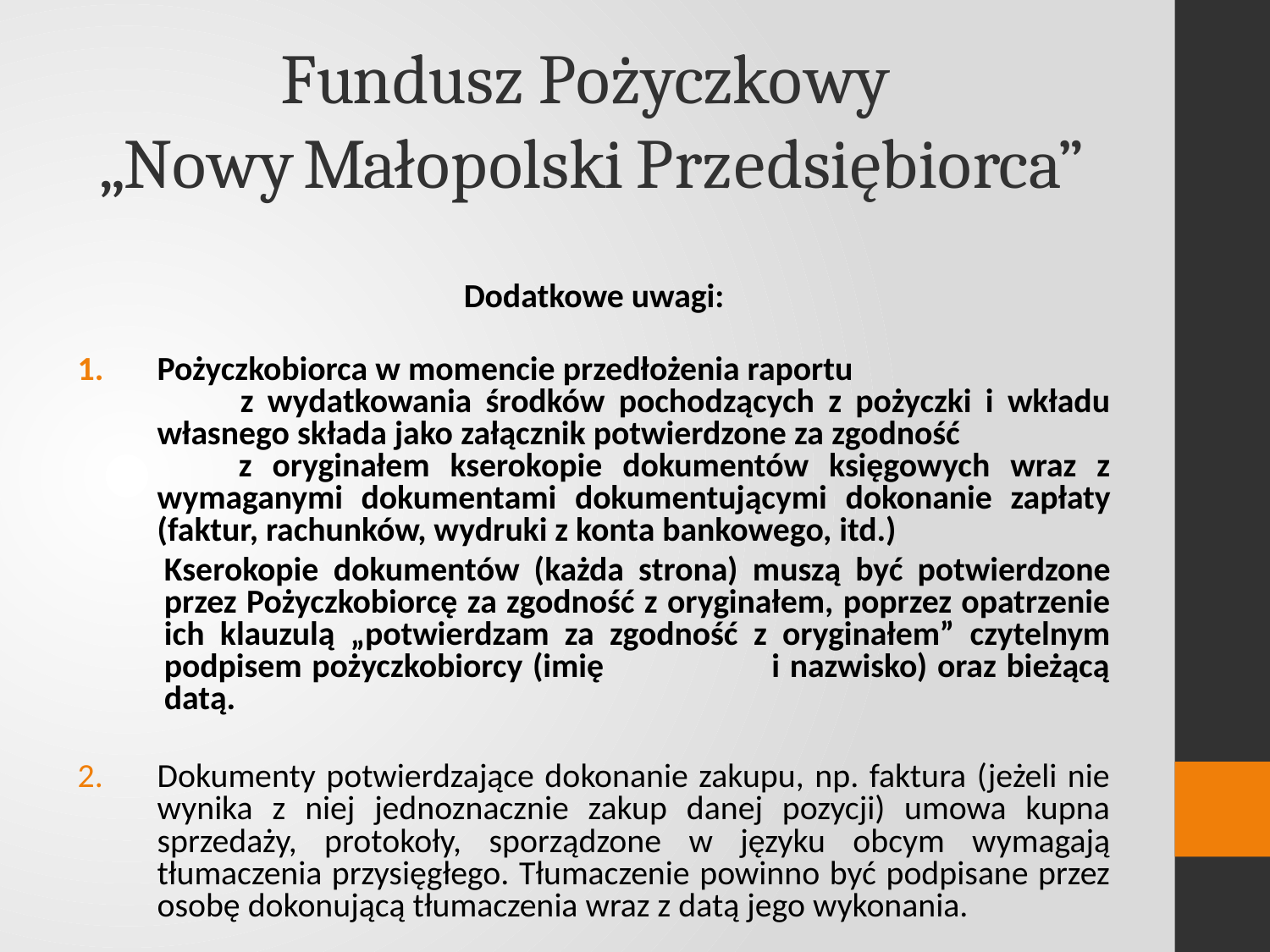

# Fundusz Pożyczkowy „Nowy Małopolski Przedsiębiorca”

Dodatkowe uwagi:

Pożyczkobiorca w momencie przedłożenia raportu                                        z wydatkowania środków pochodzących z pożyczki i wkładu własnego składa jako załącznik potwierdzone za zgodność                        z oryginałem kserokopie dokumentów księgowych wraz z wymaganymi dokumentami dokumentującymi dokonanie zapłaty (faktur, rachunków, wydruki z konta bankowego, itd.)
Kserokopie dokumentów (każda strona) muszą być potwierdzone przez Pożyczkobiorcę za zgodność z oryginałem, poprzez opatrzenie ich klauzulą „potwierdzam za zgodność z oryginałem” czytelnym podpisem pożyczkobiorcy (imię                 i nazwisko) oraz bieżącą datą.

Dokumenty potwierdzające dokonanie zakupu, np. faktura (jeżeli nie wynika z niej jednoznacznie zakup danej pozycji) umowa kupna sprzedaży, protokoły, sporządzone w języku obcym wymagają tłumaczenia przysięgłego. Tłumaczenie powinno być podpisane przez osobę dokonującą tłumaczenia wraz z datą jego wykonania.